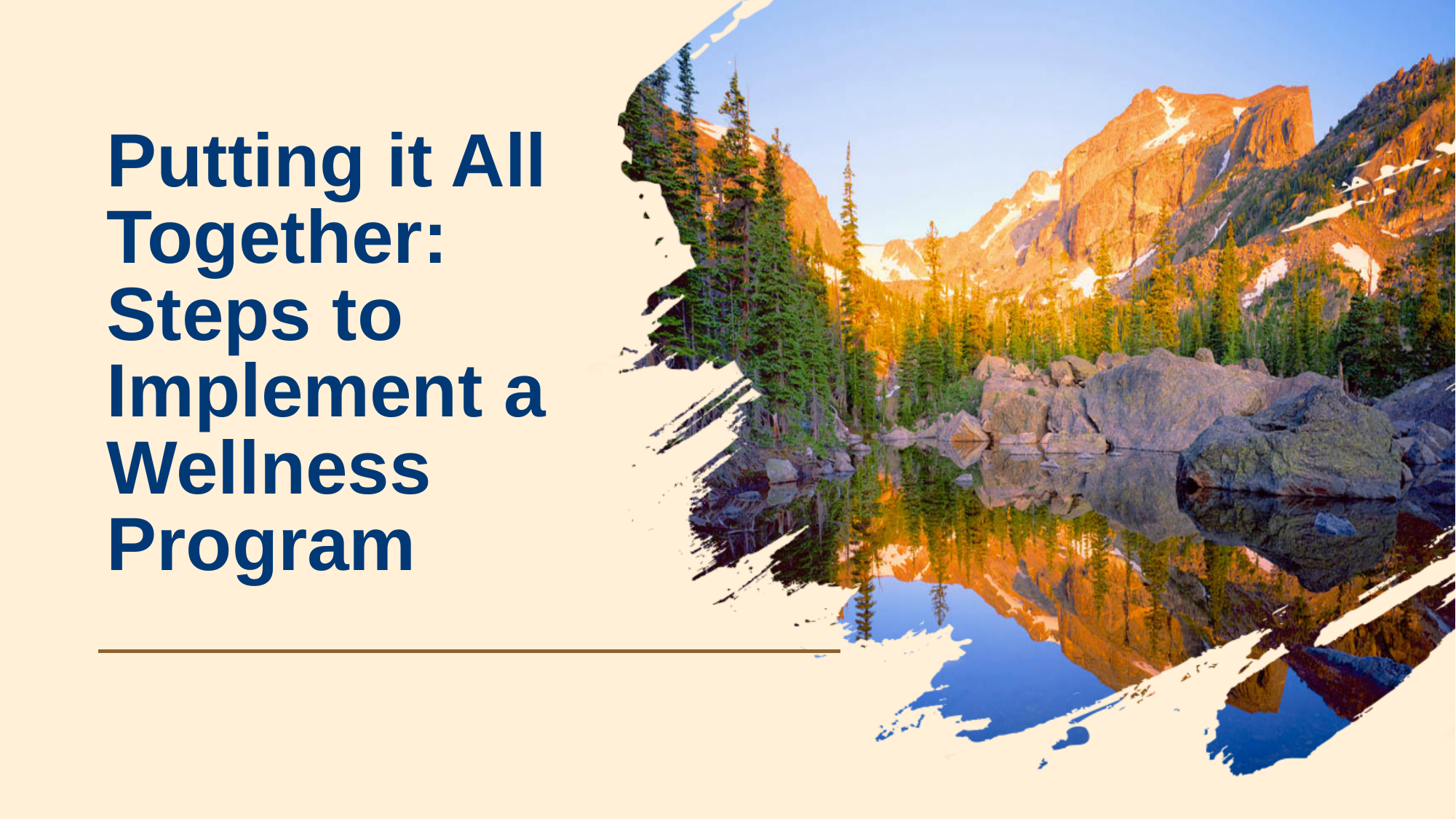

# Putting it All Together: Steps to Implement a Wellness Program